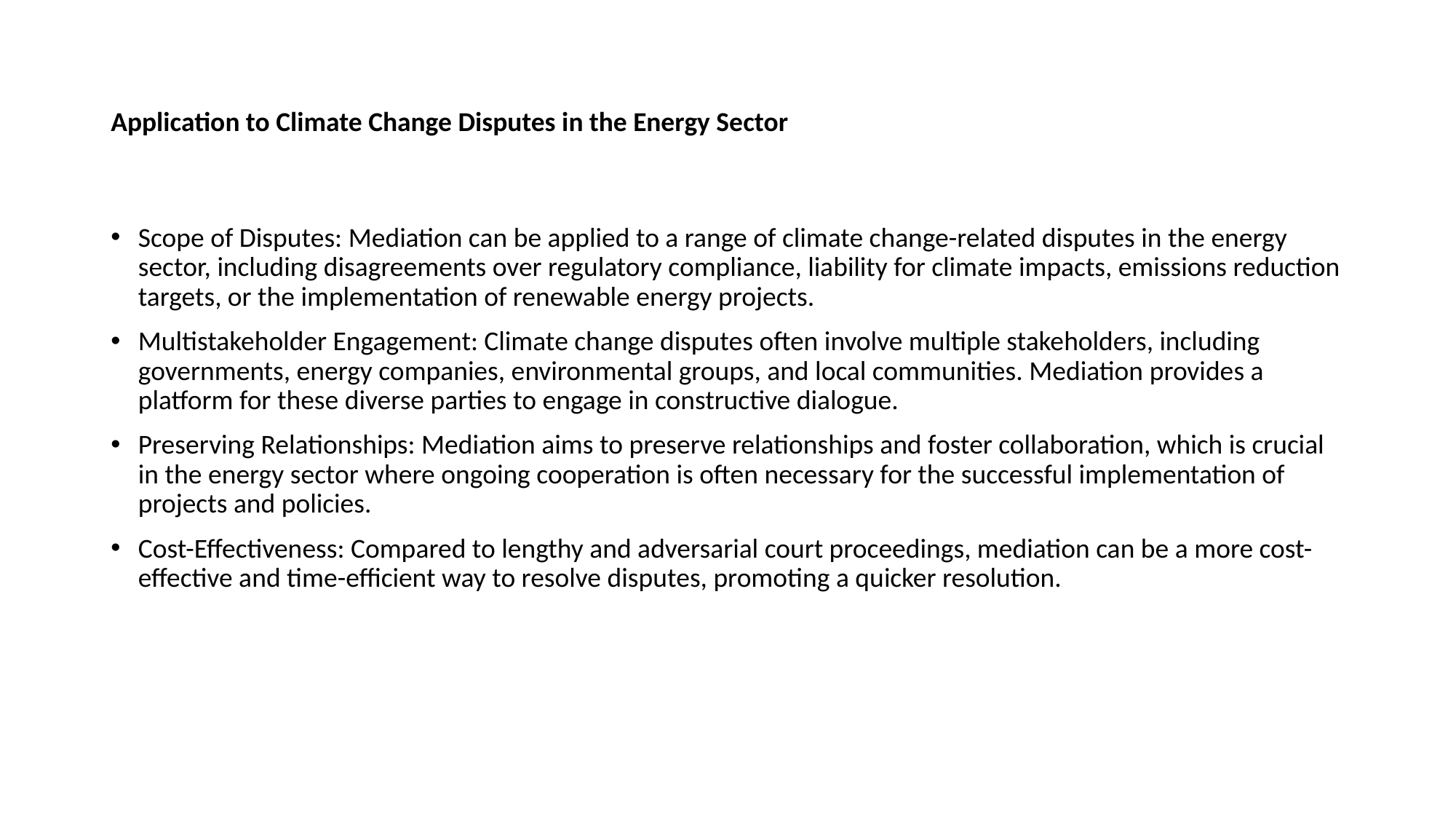

# Application to Climate Change Disputes in the Energy Sector
Scope of Disputes: Mediation can be applied to a range of climate change-related disputes in the energy sector, including disagreements over regulatory compliance, liability for climate impacts, emissions reduction targets, or the implementation of renewable energy projects.
Multistakeholder Engagement: Climate change disputes often involve multiple stakeholders, including governments, energy companies, environmental groups, and local communities. Mediation provides a platform for these diverse parties to engage in constructive dialogue.
Preserving Relationships: Mediation aims to preserve relationships and foster collaboration, which is crucial in the energy sector where ongoing cooperation is often necessary for the successful implementation of projects and policies.
Cost-Effectiveness: Compared to lengthy and adversarial court proceedings, mediation can be a more cost-effective and time-efficient way to resolve disputes, promoting a quicker resolution.